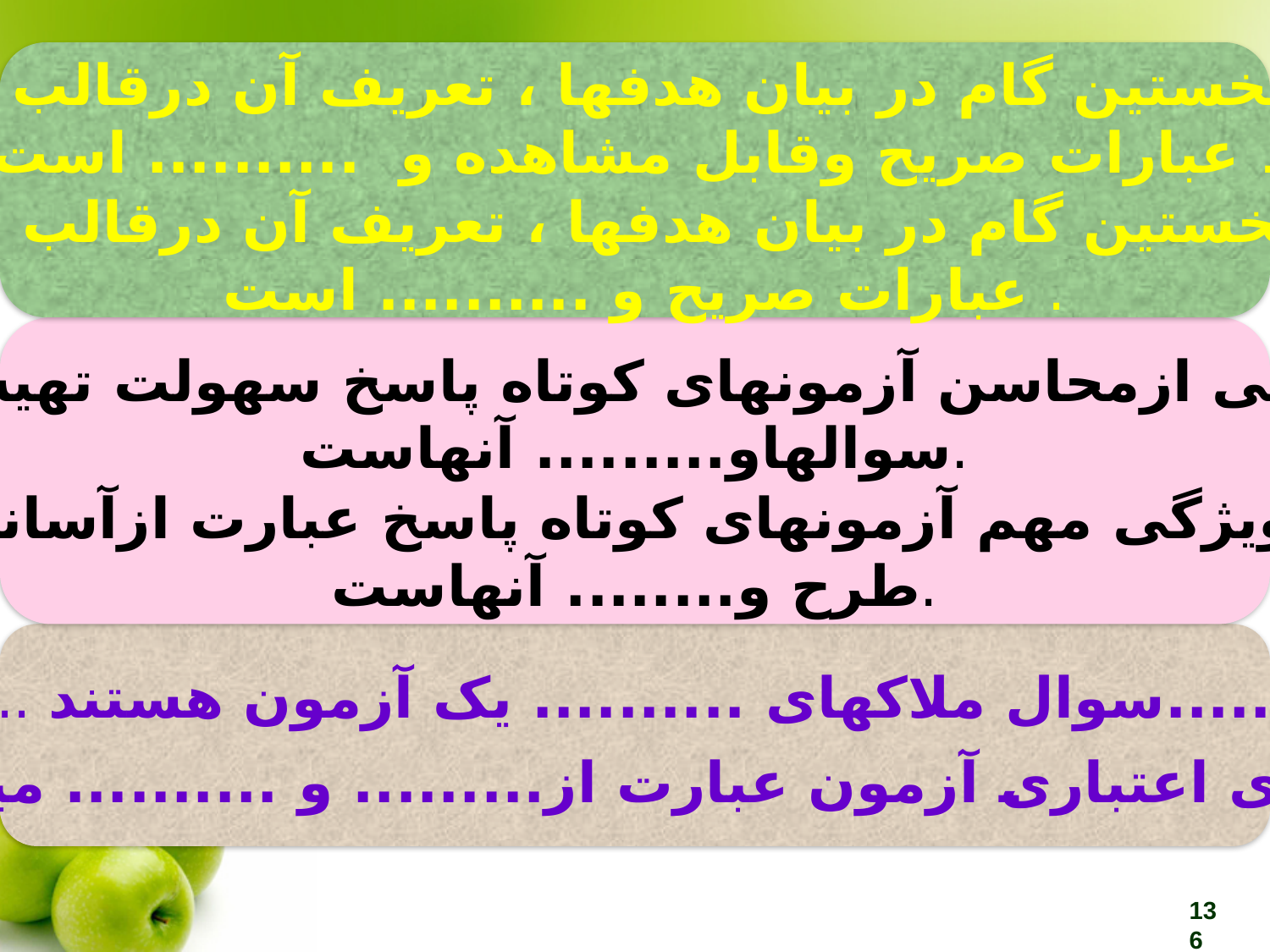

* نخستین گام در بیان هدفها ، تعریف آن درقالب
عبارات صریح وقابل مشاهده و  .......... است .
* نخستین گام در بیان هدفها ، تعریف آن درقالب
 عبارات صریح و .......... است .

* یکی ازمحاسن آزمونهای کوتاه پاسخ سهولت تهیه
سوالهاو......... آنهاست.
* دوویژگی مهم آزمونهای کوتاه پاسخ عبارت ازآسانی
طرح و........ آنهاست.

* ........ و .........سوال ملاکهای .......... یک آزمون هستند.
* ملاکهای اعتباری آزمون عبارت از......... و .......... میباشد.
136